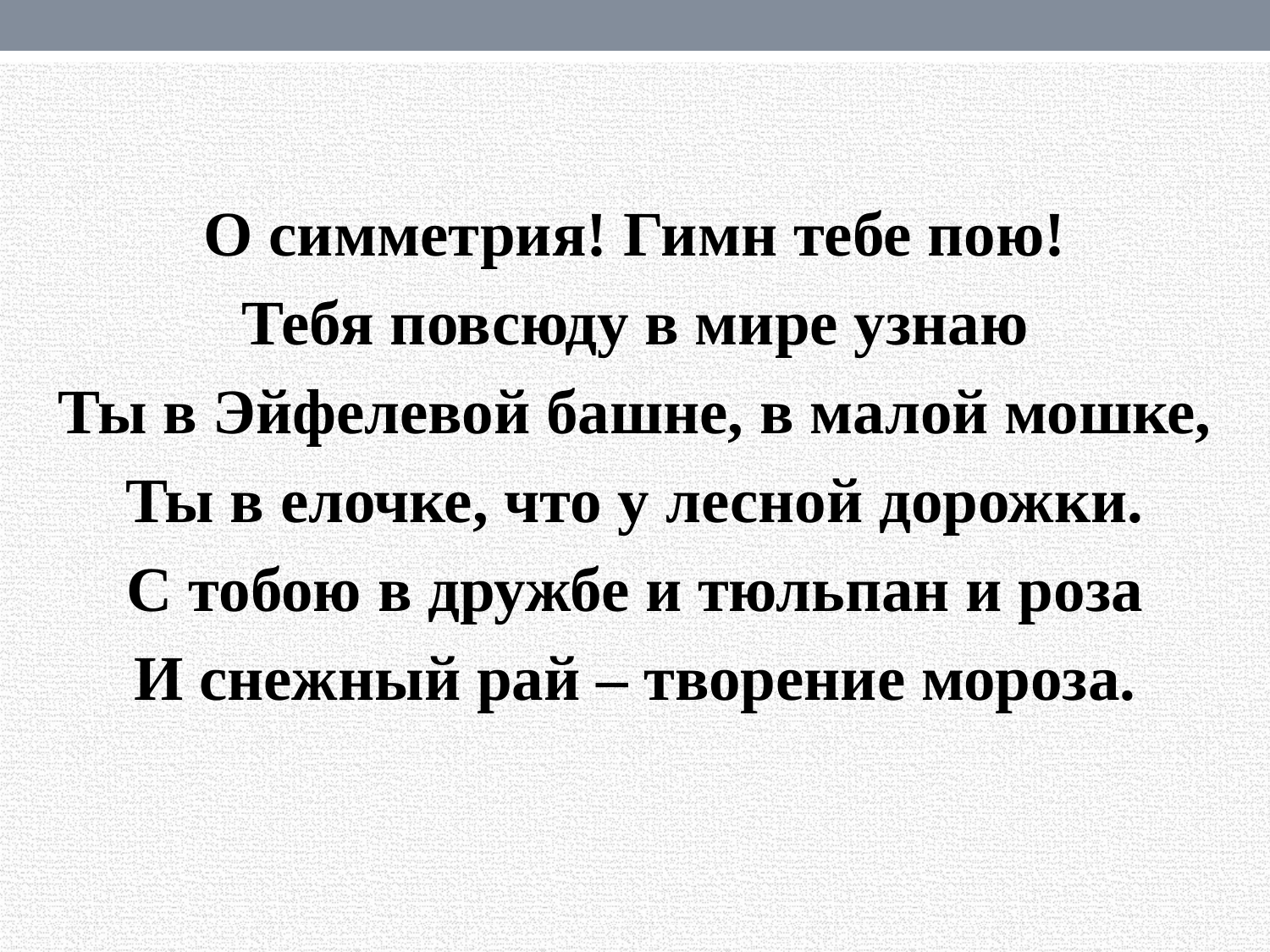

О симметрия! Гимн тебе пою!
Тебя повсюду в мире узнаю
Ты в Эйфелевой башне, в малой мошке,
Ты в елочке, что у лесной дорожки.
С тобою в дружбе и тюльпан и роза
И снежный рай – творение мороза.